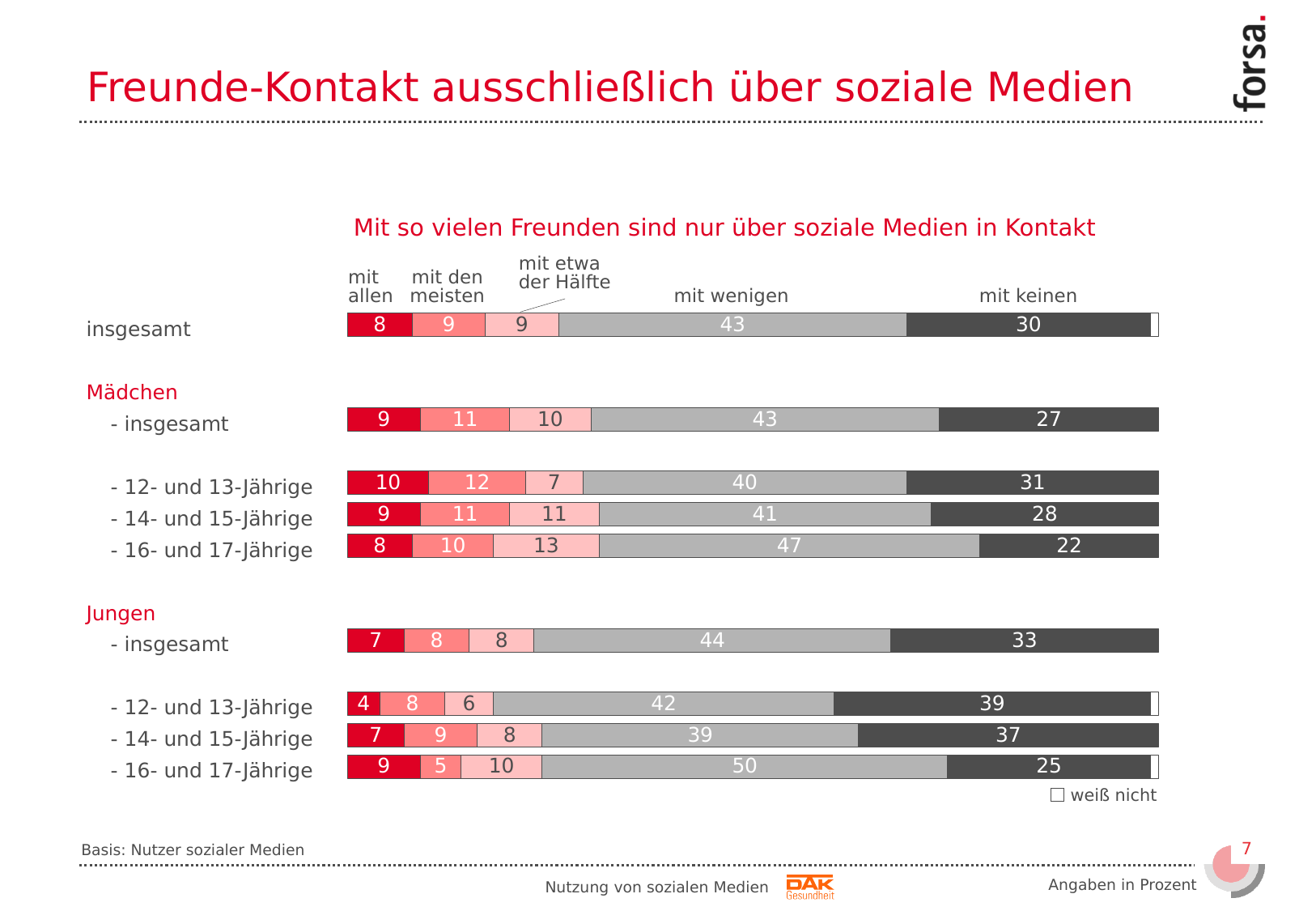

Freunde-Kontakt ausschließlich über soziale Medien
Mit so vielen Freunden sind nur über soziale Medien in Kontakt
mit etwa
der Hälfte
mit
allen
mit den
meisten
mit wenigen
mit keinen

### Chart

| Category |  |  |  |  |  |  |
|---|---|---|---|---|---|---|
|  | 8.0 | 9.0 | 9.0 | 43.0 | 30.0 | 1.0 |
|  | None | None | None | None | None | None |
|  | None | None | None | None | None | None |
|  | 9.0 | 11.0 | 10.0 | 43.0 | 27.0 | None |
|  | None | None | None | None | None | None |
|  | 10.0 | 12.0 | 7.0 | 40.0 | 31.0 | None |
|  | 9.0 | 11.0 | 11.0 | 41.0 | 28.0 | None |
|  | 8.0 | 10.0 | 13.0 | 47.0 | 22.0 | None |
|  | None | None | None | None | None | None |
|  | None | None | None | None | None | None |
|  | 7.0 | 8.0 | 8.0 | 44.0 | 33.0 | None |
|  | None | None | None | None | None | None |
|  | 4.0 | 8.0 | 6.0 | 42.0 | 39.0 | 1.0 |
|  | 7.0 | 9.0 | 8.0 | 39.0 | 37.0 | None |
|  | 9.0 | 5.0 | 10.0 | 50.0 | 25.0 | 1.0 |
insgesamt

Mädchen
	- insgesamt

	- 12- und 13-Jährige
	- 14- und 15-Jährige
	- 16- und 17-Jährige

Jungen
	- insgesamt

	- 12- und 13-Jährige
	- 14- und 15-Jährige
	- 16- und 17-Jährige
weiß nicht

Basis: Nutzer sozialer Medien
Angaben in Prozent